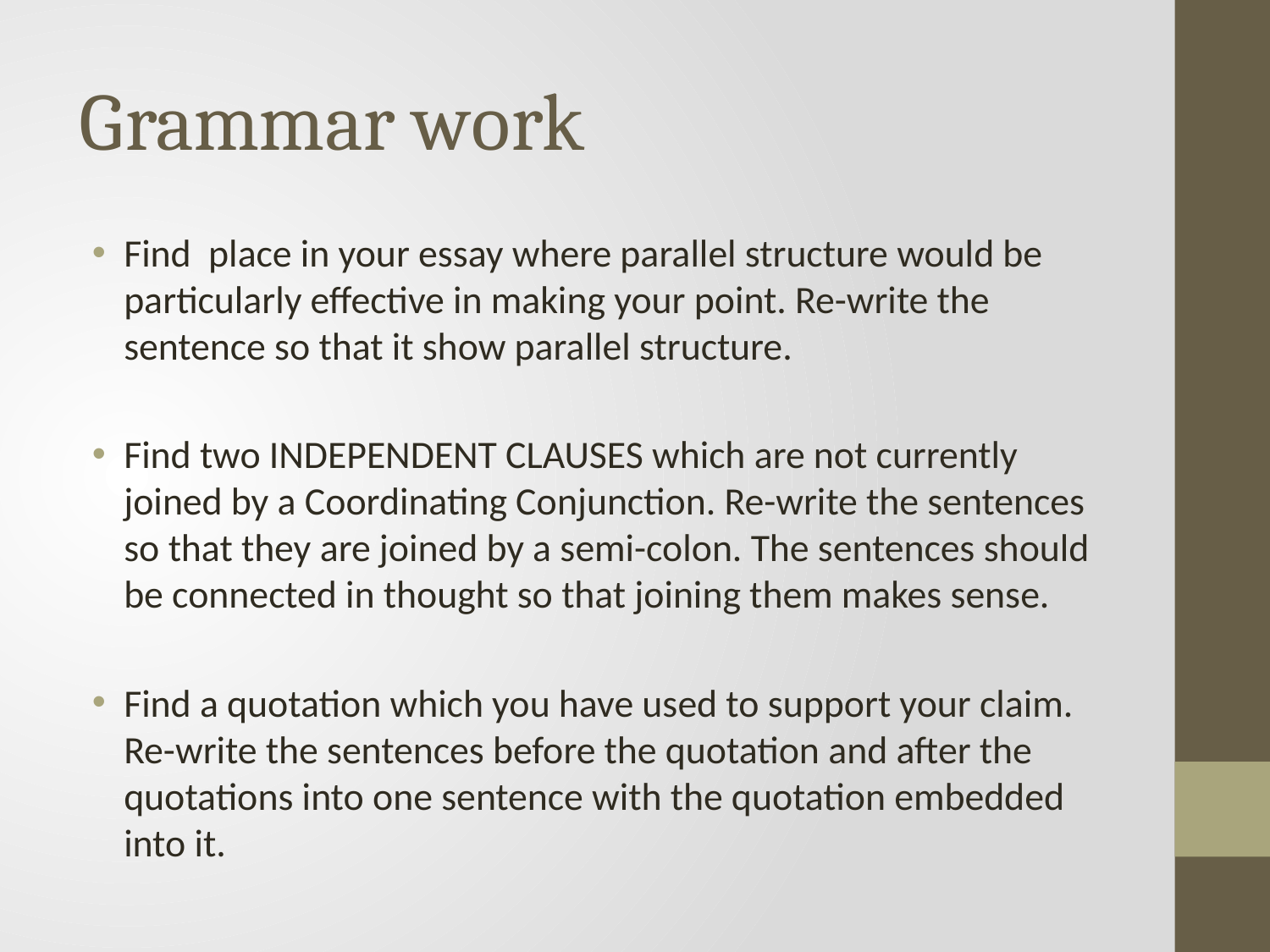

# Grammar work
Find  place in your essay where parallel structure would be particularly effective in making your point. Re-write the sentence so that it show parallel structure.

Find two INDEPENDENT CLAUSES which are not currently joined by a Coordinating Conjunction. Re-write the sentences so that they are joined by a semi-colon. The sentences should be connected in thought so that joining them makes sense.

Find a quotation which you have used to support your claim. Re-write the sentences before the quotation and after the quotations into one sentence with the quotation embedded into it.